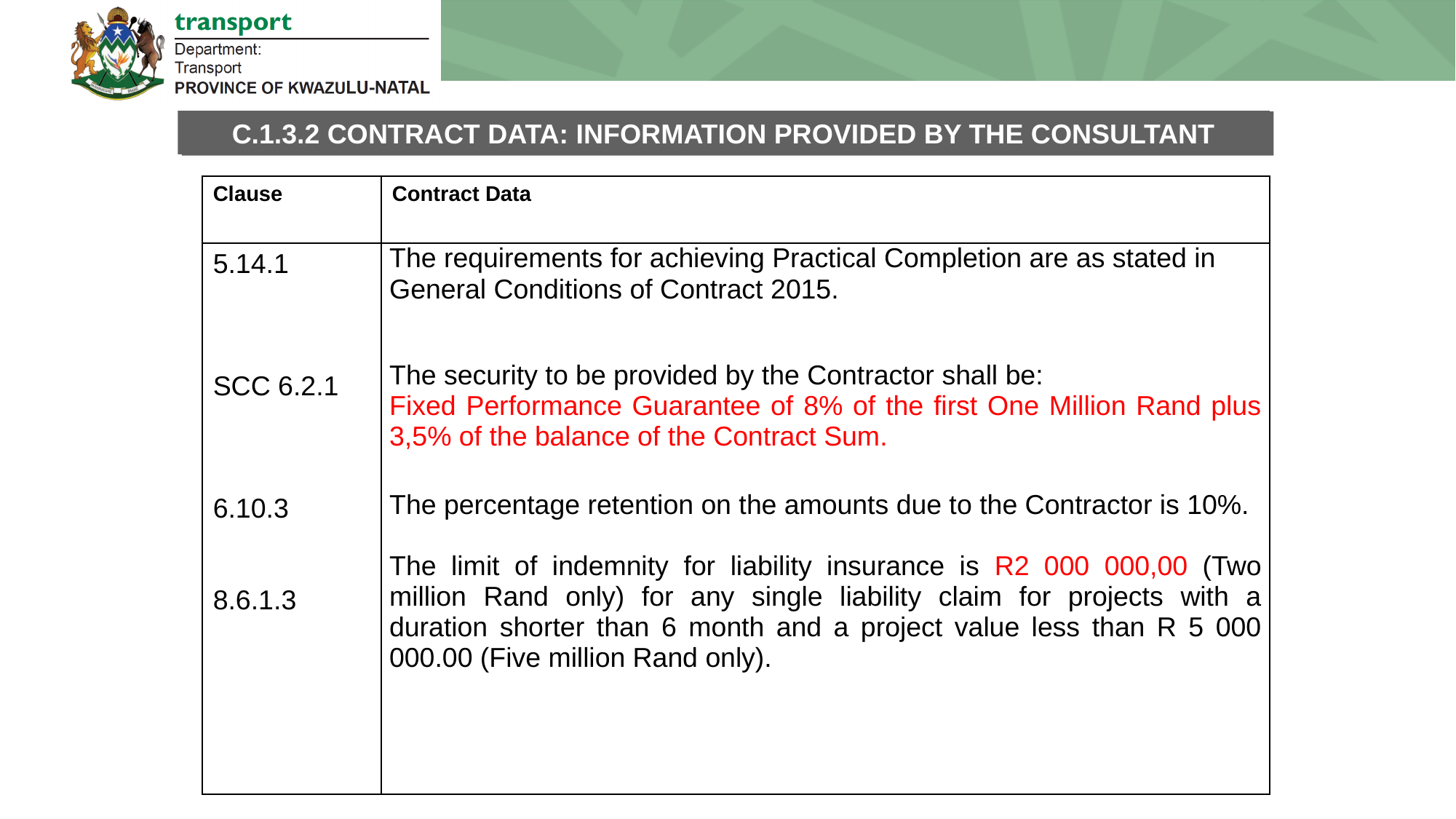

C.1.3.2 CONTRACT DATA: INFORMATION PROVIDED BY THE CONSULTANT

| Clause | Contract Data |
| --- | --- |
| 5.14.1 SCC 6.2.1 6.10.3 8.6.1.3 | The requirements for achieving Practical Completion are as stated in General Conditions of Contract 2015. The security to be provided by the Contractor shall be: Fixed Performance Guarantee of 8% of the first One Million Rand plus 3,5% of the balance of the Contract Sum. The percentage retention on the amounts due to the Contractor is 10%. The limit of indemnity for liability insurance is R2 000 000,00 (Two million Rand only) for any single liability claim for projects with a duration shorter than 6 month and a project value less than R 5 000 000.00 (Five million Rand only). |